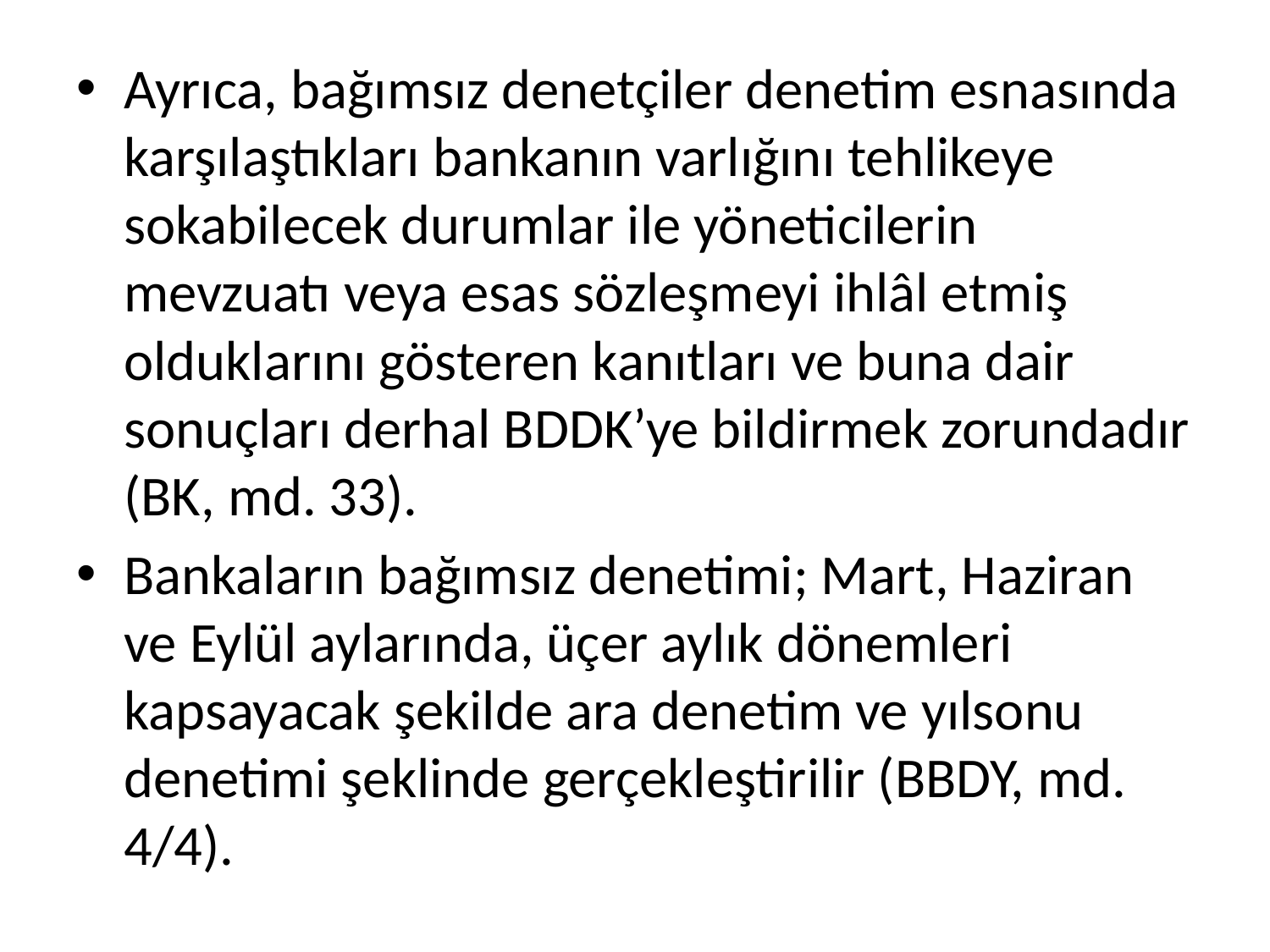

Ayrıca, bağımsız denetçiler denetim esnasında karşılaştıkları bankanın varlığını tehlikeye sokabilecek durumlar ile yöneticilerin mevzuatı veya esas sözleşmeyi ihlâl etmiş olduklarını gösteren kanıtları ve buna dair sonuçları derhal BDDK’ye bildirmek zorundadır (BK, md. 33).
Bankaların bağımsız denetimi; Mart, Haziran ve Eylül aylarında, üçer aylık dönemleri kapsayacak şekilde ara denetim ve yılsonu denetimi şeklinde gerçekleştirilir (BBDY, md. 4/4).